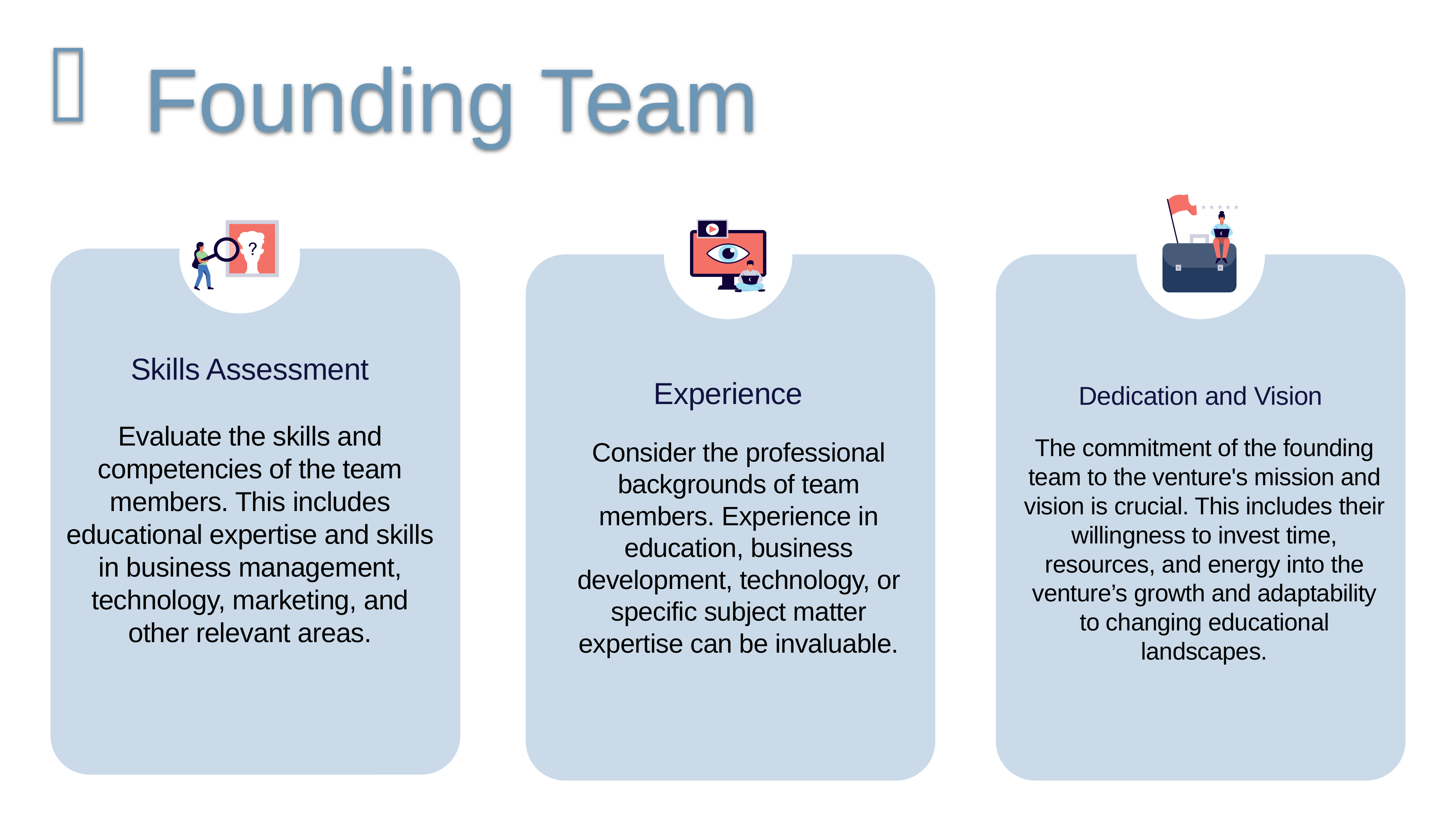

Founding Team

Skills Assessment
Experience
Dedication and Vision
Evaluate the skills and competencies of the team members. This includes educational expertise and skills in business management, technology, marketing, and other relevant areas.
The commitment of the founding team to the venture's mission and vision is crucial. This includes their willingness to invest time, resources, and energy into the venture’s growth and adaptability to changing educational landscapes.
Consider the professional backgrounds of team members. Experience in education, business development, technology, or specific subject matter expertise can be invaluable.